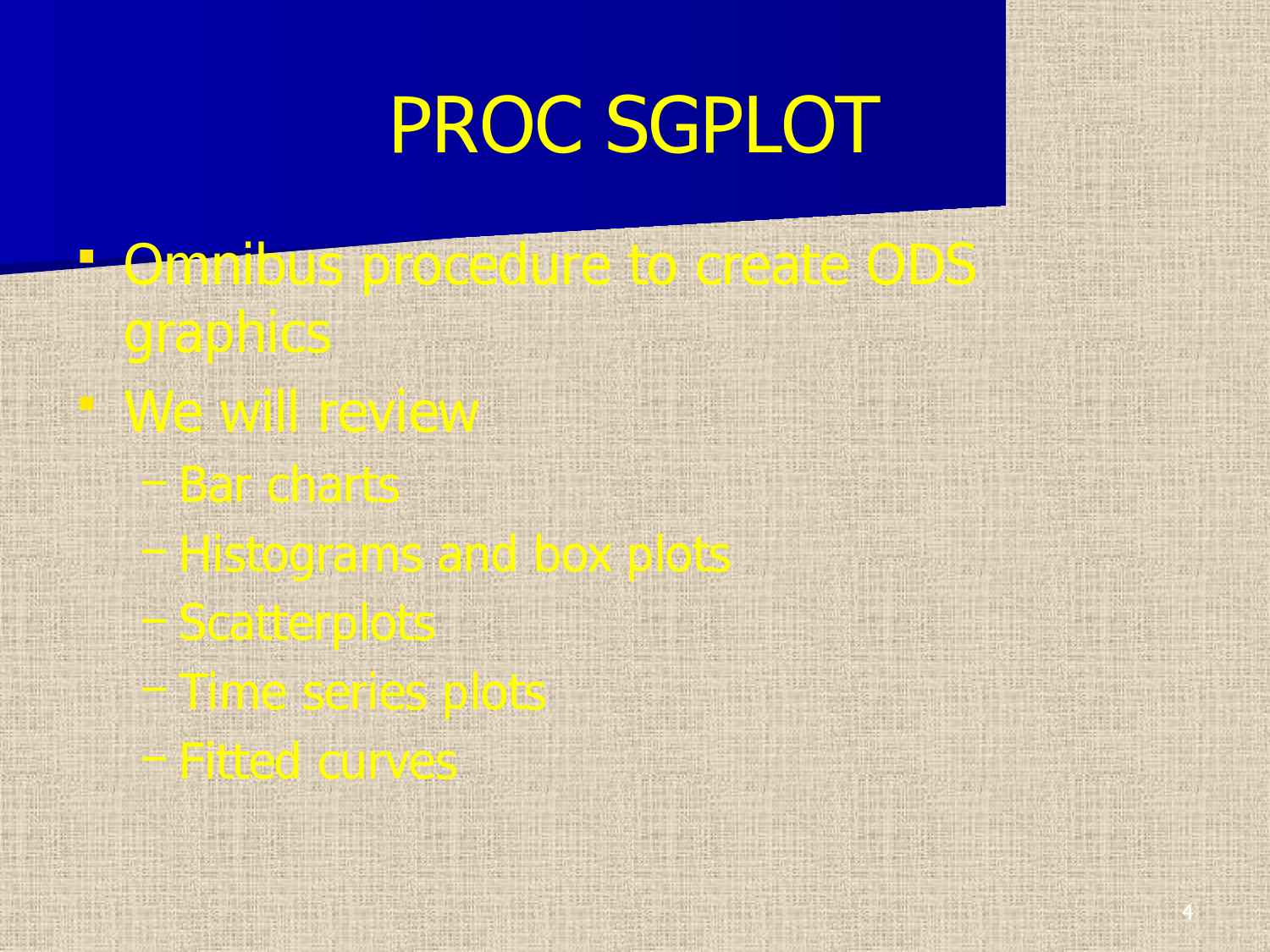

# PROC SGPLOT
Omnibus procedure to create ODS graphics
We will review
Bar charts
Histograms and box plots
Scatterplots
Time series plots
Fitted curves
4